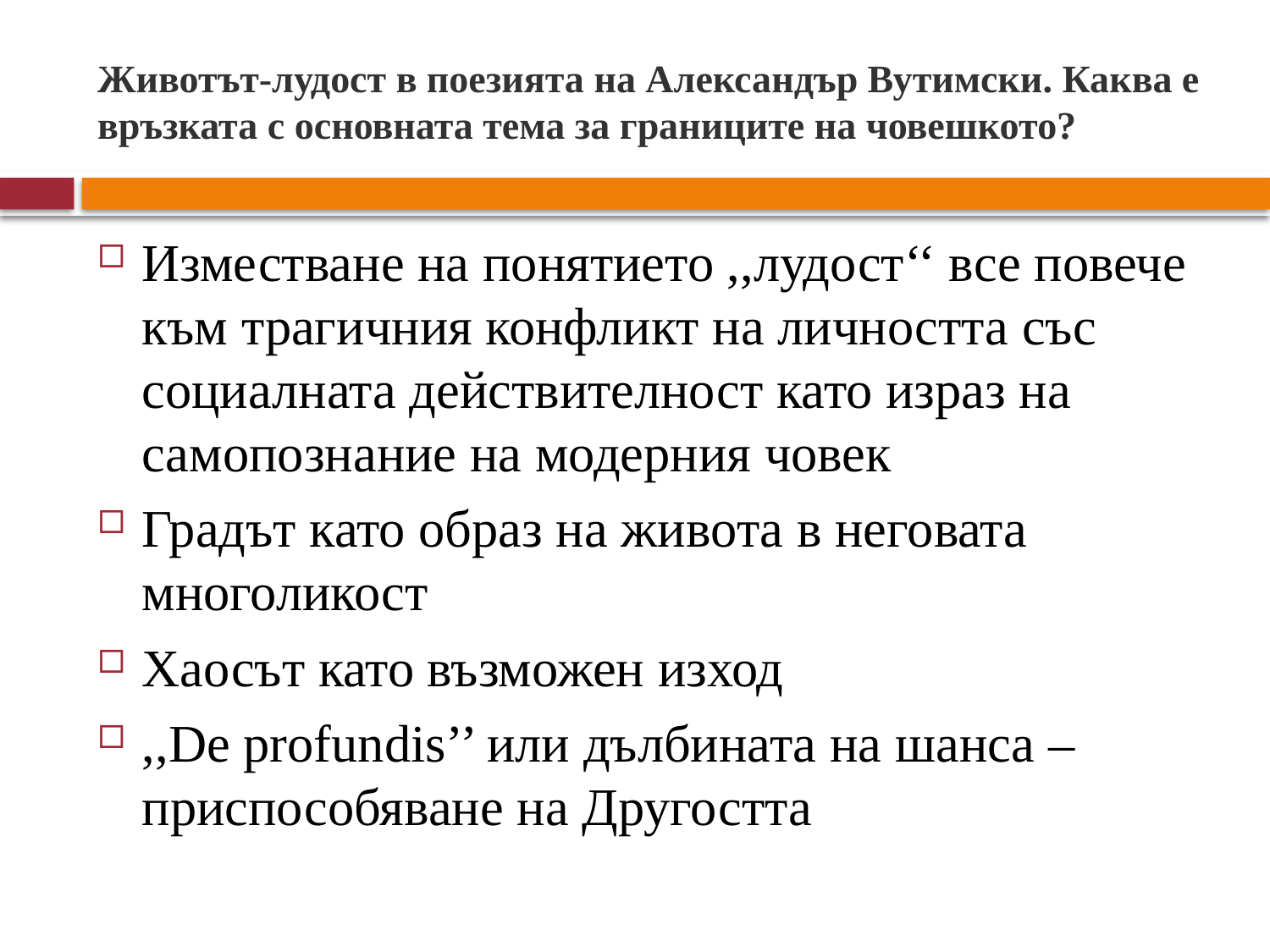

# Животът-лудост в поезията на Александър Вутимски. Каква е връзката с основната тема за границите на човешкото?
Изместване на понятието ,,лудост‘‘ все повече към трагичния конфликт на личността със социалната действителност като израз на самопознание на модерния човек
Градът като образ на живота в неговата многоликост
Хаосът като възможен изход
,,De profundis’’ или дълбината на шанса – приспособяване на Другостта